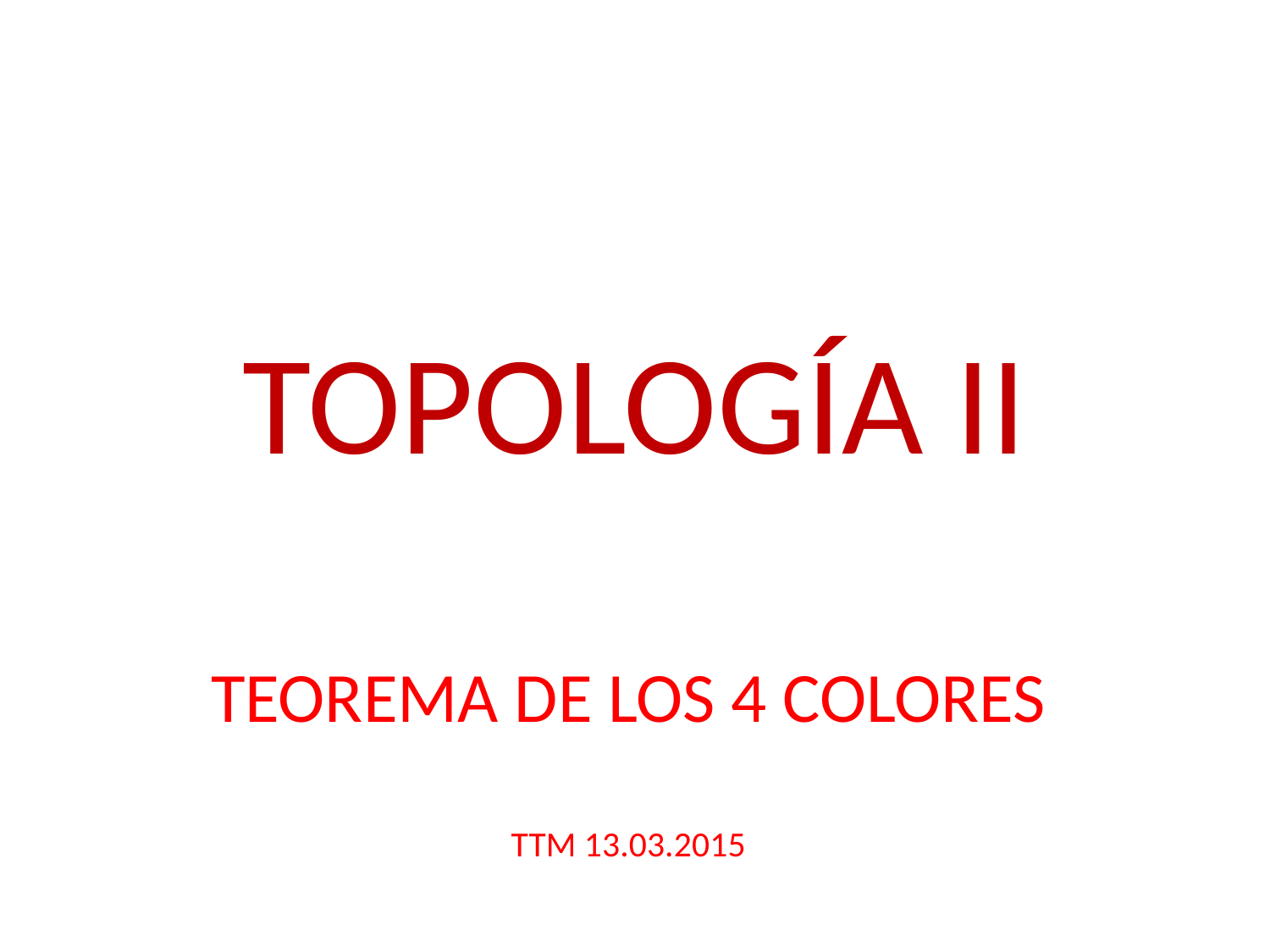

# TOPOLOGÍA II
TEOREMA DE LOS 4 COLORES

TTM 13.03.2015